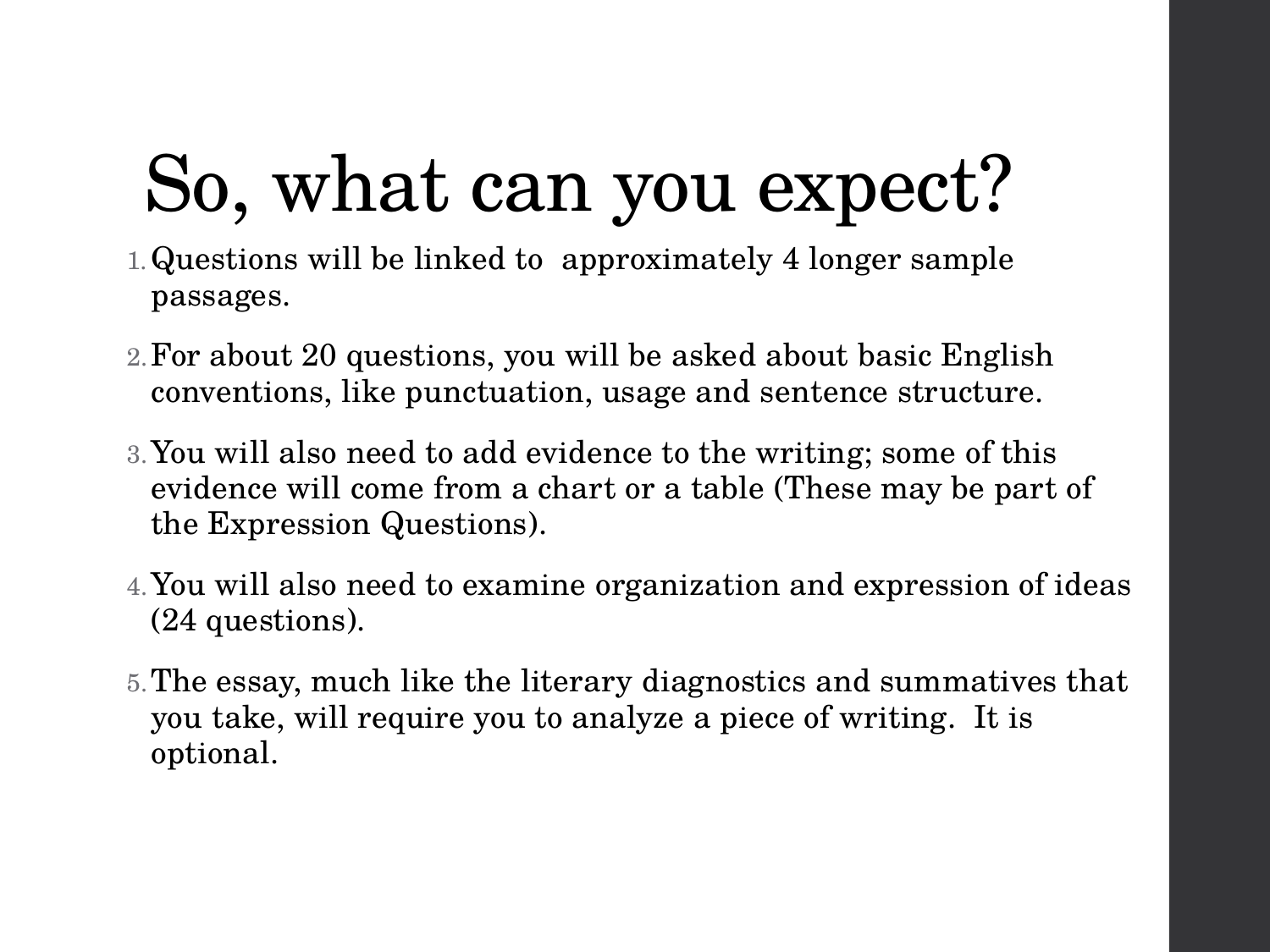

# So, what can you expect?
Questions will be linked to  approximately 4 longer sample passages.
For about 20 questions, you will be asked about basic English conventions, like punctuation, usage and sentence structure.
You will also need to add evidence to the writing; some of this evidence will come from a chart or a table (These may be part of the Expression Questions).
You will also need to examine organization and expression of ideas (24 questions).
The essay, much like the literary diagnostics and summatives that you take, will require you to analyze a piece of writing.  It is optional.